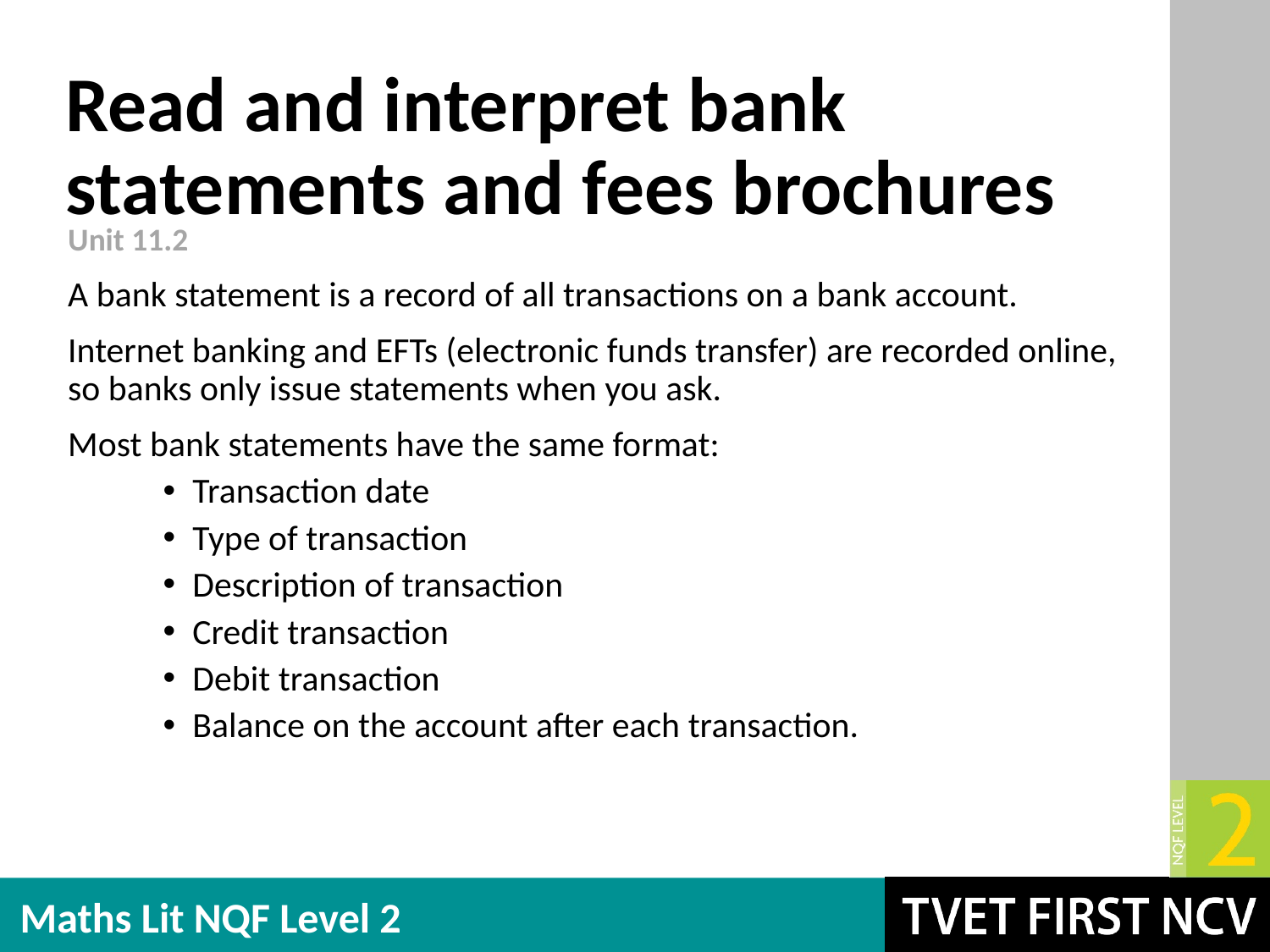

# Read and interpret bank statements and fees brochures
Unit 11.2
A bank statement is a record of all transactions on a bank account.
Internet banking and EFTs (electronic funds transfer) are recorded online, so banks only issue statements when you ask.
Most bank statements have the same format:
Transaction date
Type of transaction
Description of transaction
Credit transaction
Debit transaction
Balance on the account after each transaction.